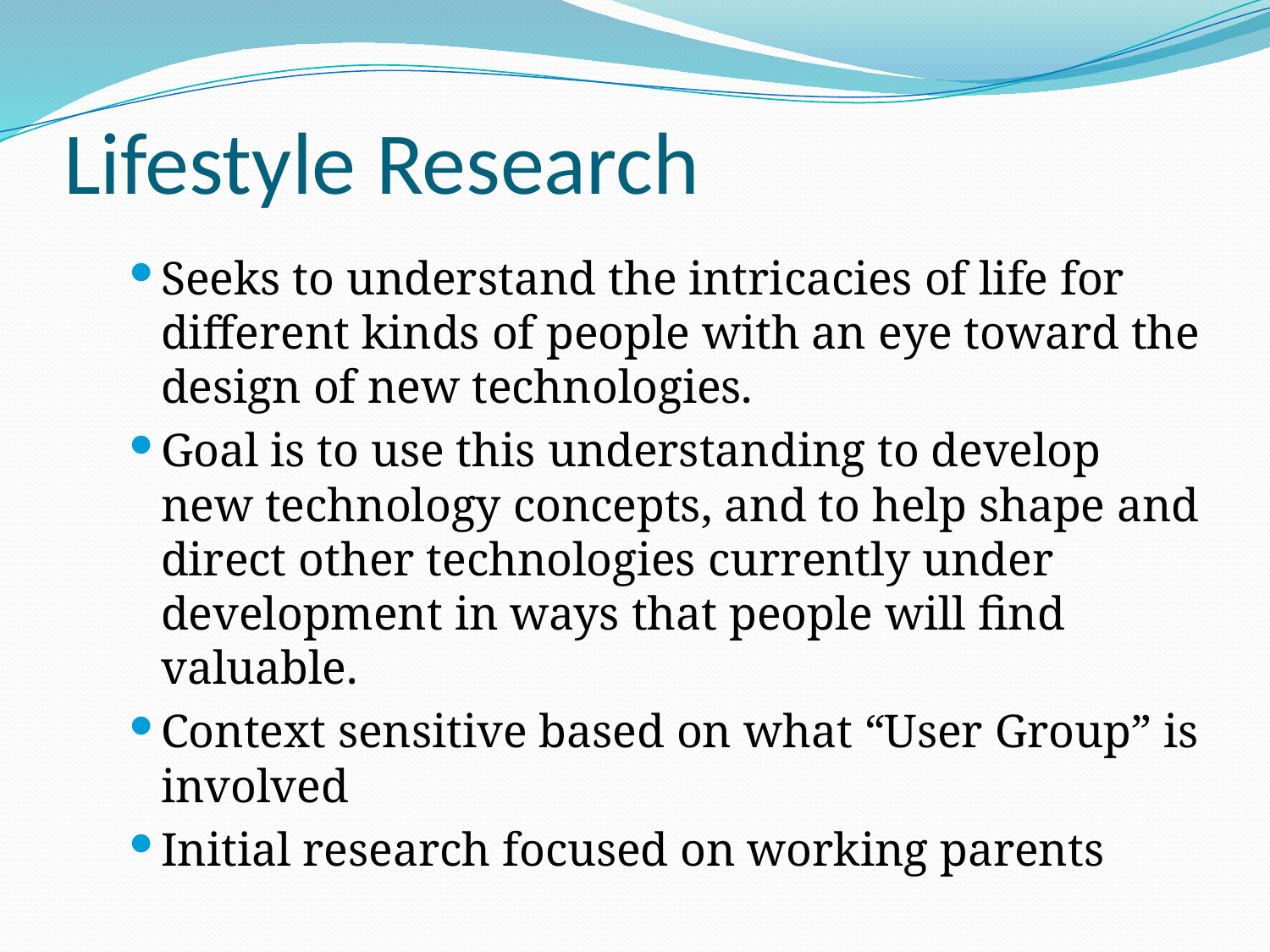

# Lifestyle Research
Seeks to understand the intricacies of life for different kinds of people with an eye toward the design of new technologies.
Goal is to use this understanding to develop new technology concepts, and to help shape and direct other technologies currently under development in ways that people will find valuable.
Context sensitive based on what “User Group” is involved
Initial research focused on working parents